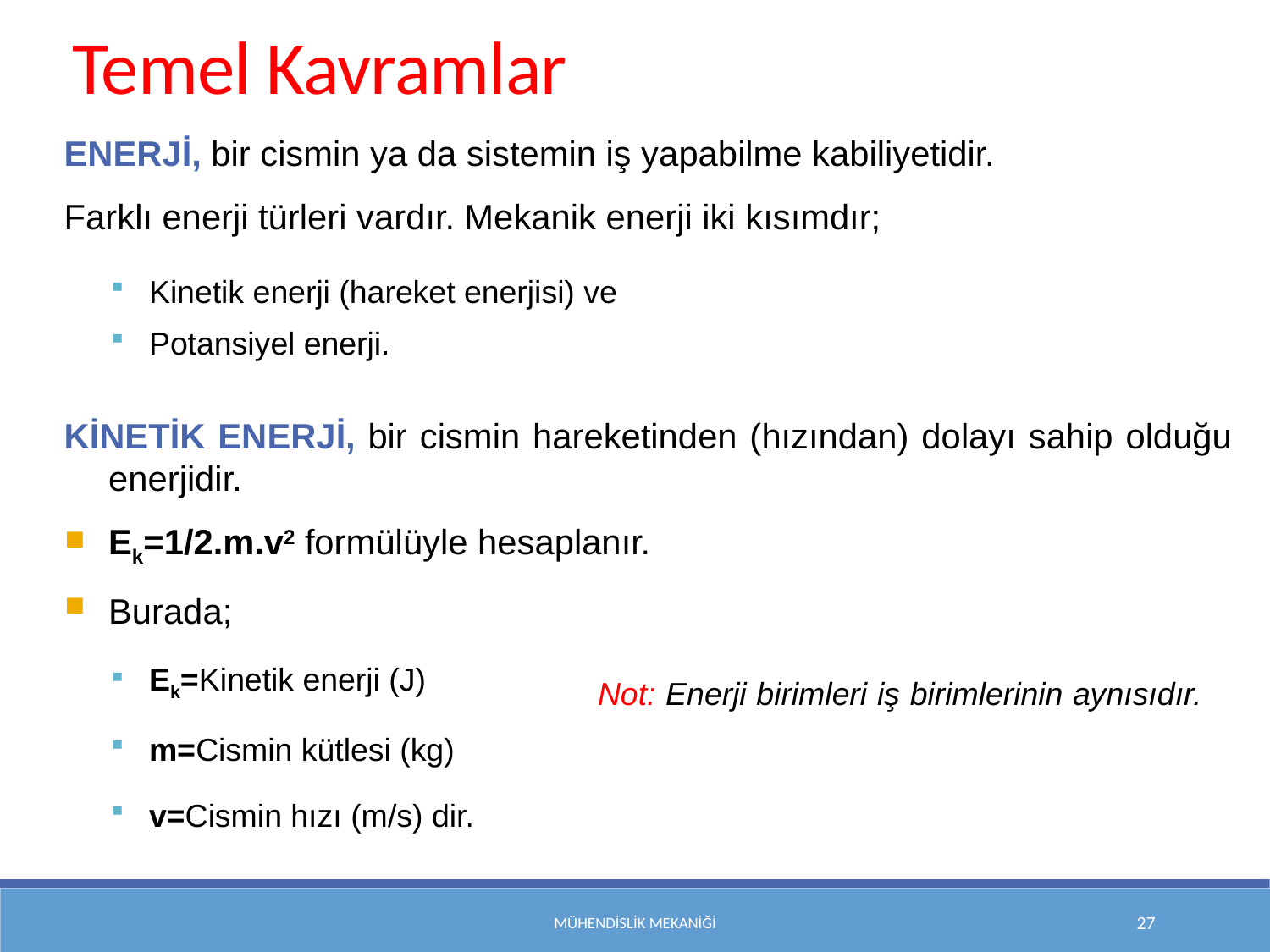

Temel Kavramlar
ENERJİ, bir cismin ya da sistemin iş yapabilme kabiliyetidir.
Farklı enerji türleri vardır. Mekanik enerji iki kısımdır;
Kinetik enerji (hareket enerjisi) ve
Potansiyel enerji.

KİNETİK ENERJİ, bir cismin hareketinden (hızından) dolayı sahip olduğu enerjidir.
Ek=1/2.m.v2 formülüyle hesaplanır.
Burada;
Ek=Kinetik enerji (J)
m=Cismin kütlesi (kg)
v=Cismin hızı (m/s) dir.

Not: Enerji birimleri iş birimlerinin aynısıdır.
Mühendislik Mekaniği
27